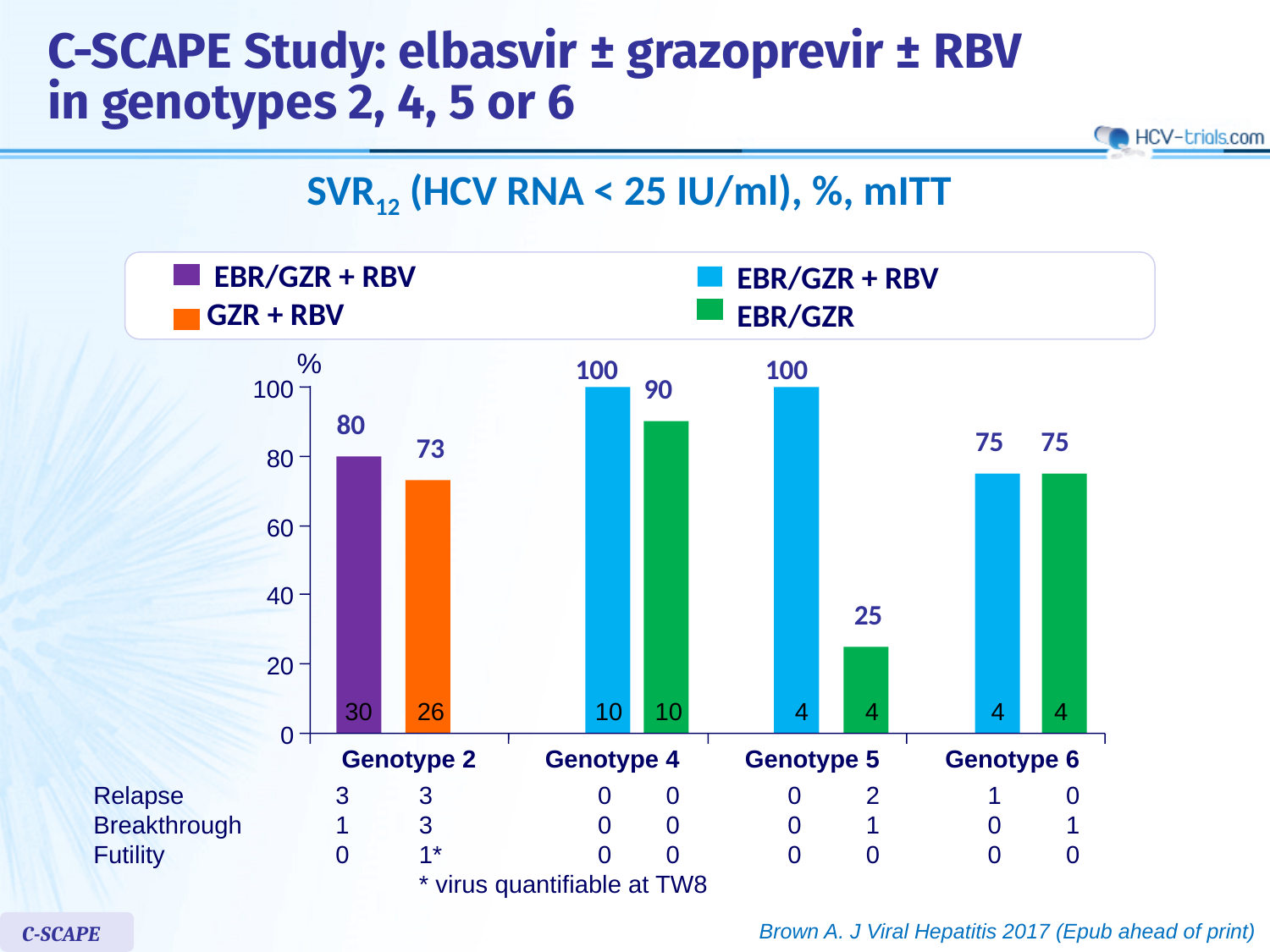

# C-SCAPE Study: elbasvir ± grazoprevir ± RBV in genotypes 2, 4, 5 or 6
SVR12 (HCV RNA < 25 IU/ml), %, mITT
 EBR/GZR + RBV
GZR + RBV
 EBR/GZR + RBV
 EBR/GZR

%
100
100
90
100

80

75
75
73
80

60

40

25

20

30
26
10
10
4
4
4
4
0

Genotype 2
Genotype 4
Genotype 5
Genotype 6
Relapse
Breakthrough
Futility
3
1
0
3
3
1*
* virus quantifiable at TW8
0
0
0
0
0
0
0
0
0
2
1
0
1
0
0
0
1
0
Brown A. J Viral Hepatitis 2017 (Epub ahead of print)

C-SCAPE